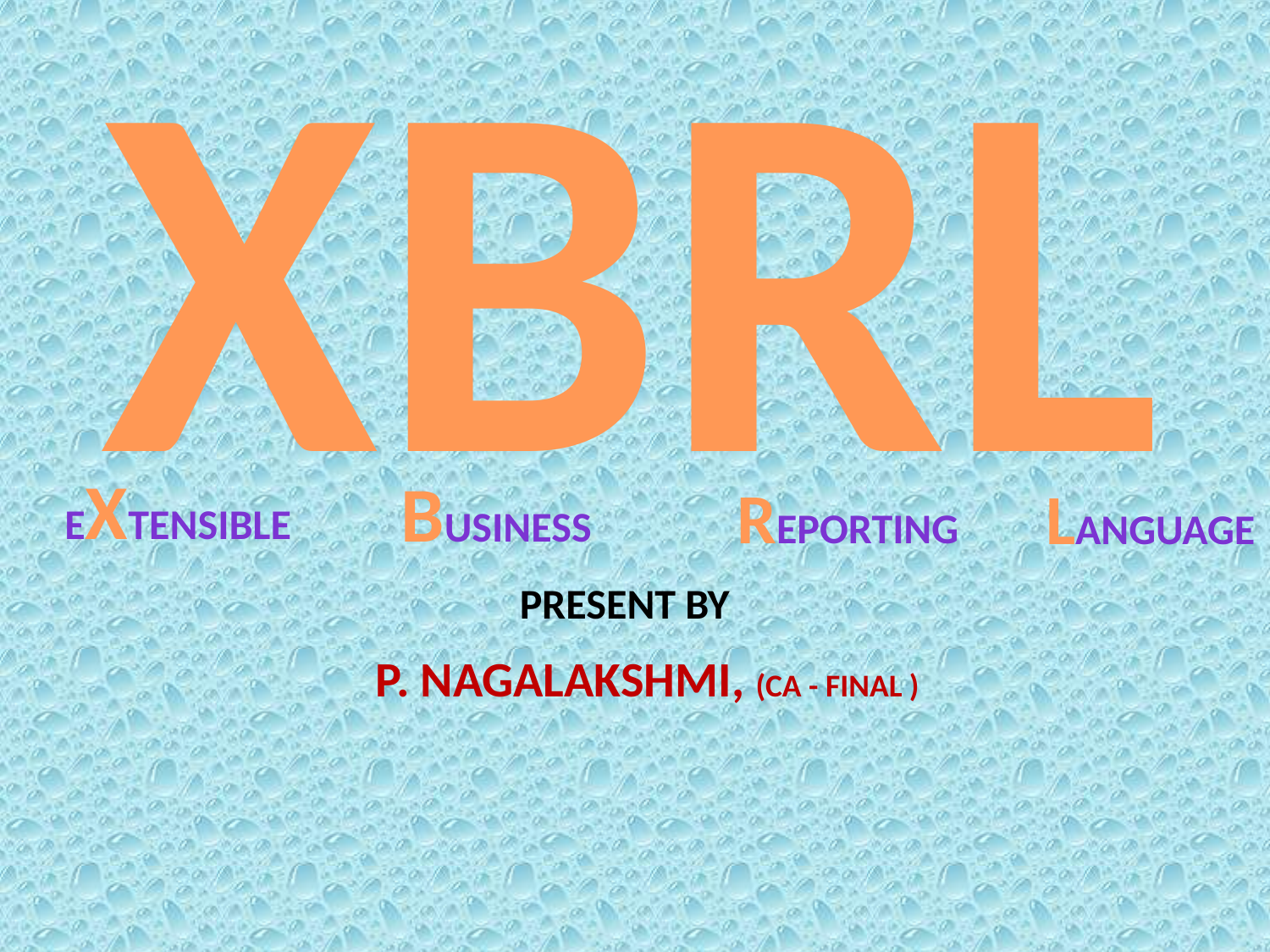

XBRL
EXTENSIBLE
BUSINESS
REPORTING
LANGUAGE
PRESENT BY
P. NAGALAKSHMI, (CA - FINAL )